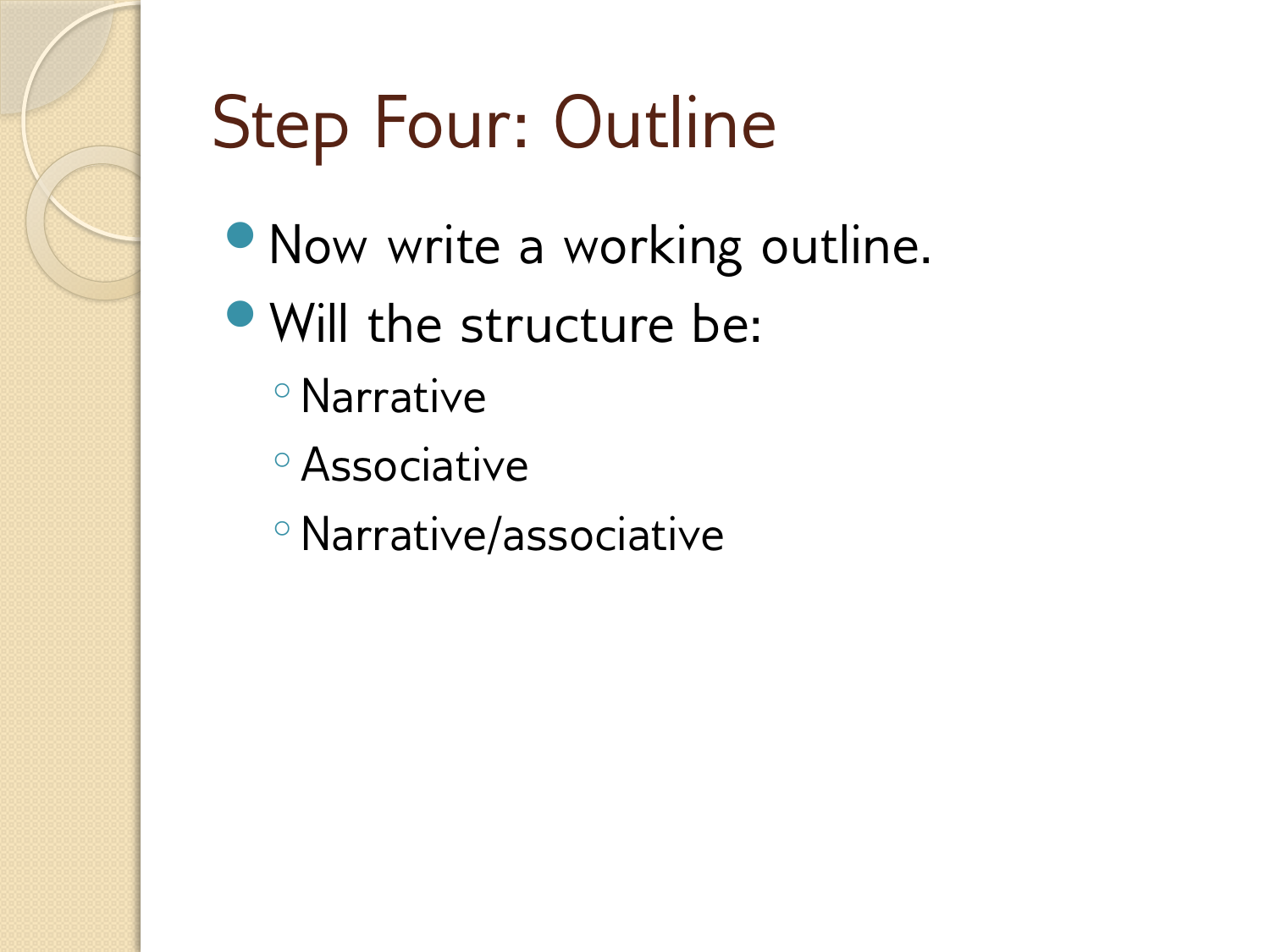

# Step Four: Outline
Now write a working outline.
Will the structure be:
Narrative
Associative
Narrative/associative